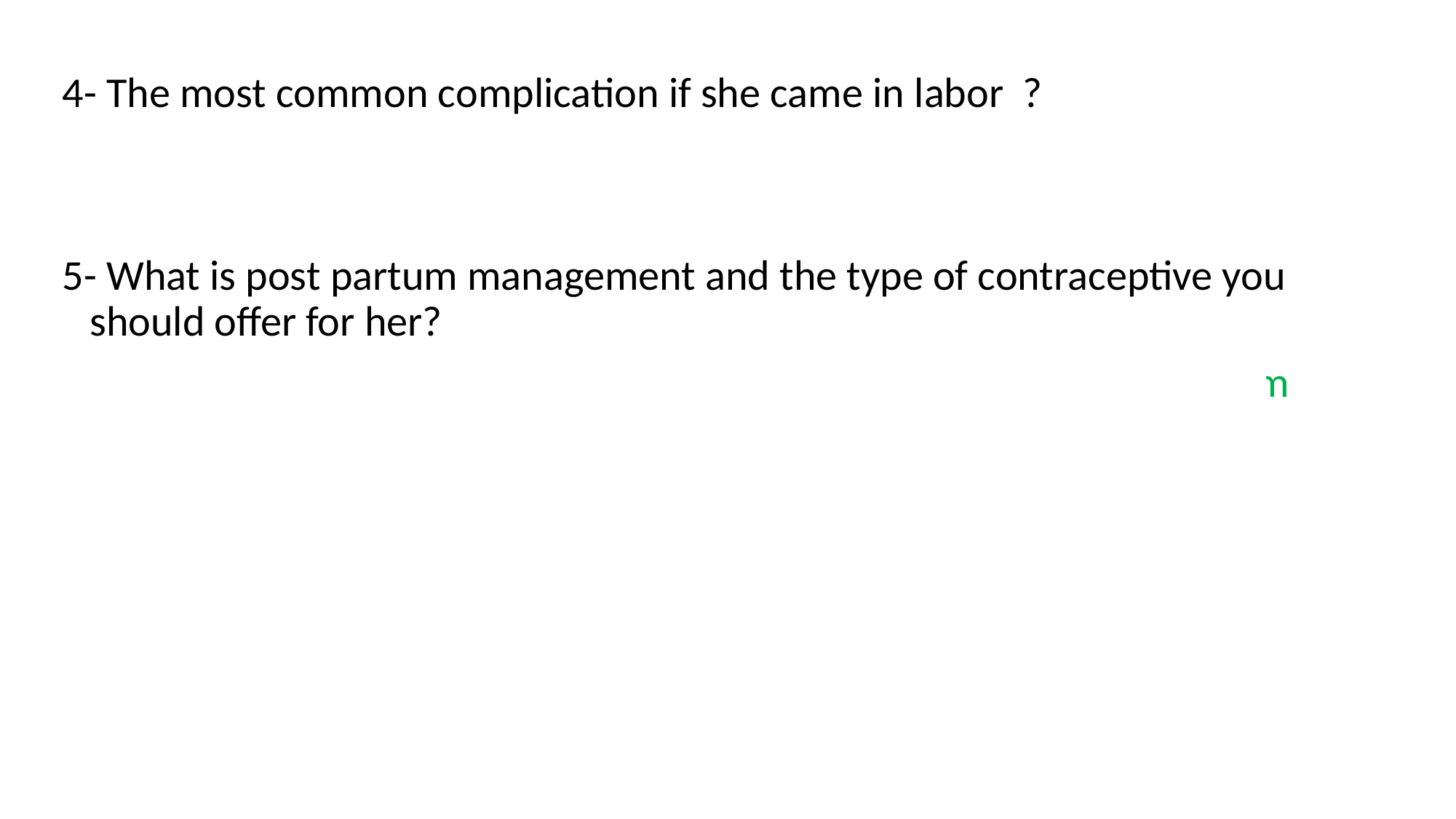

4- The most common complication if she came in labor  ?
bleeding (not sure about it )may be pulmonary embolism

5- What is post partum management and the type of contraceptive you should offer for her?
Warfarin or continu LMWH , 6mon from inatation, or 6 w post partum which is longer
Mirina ..pops